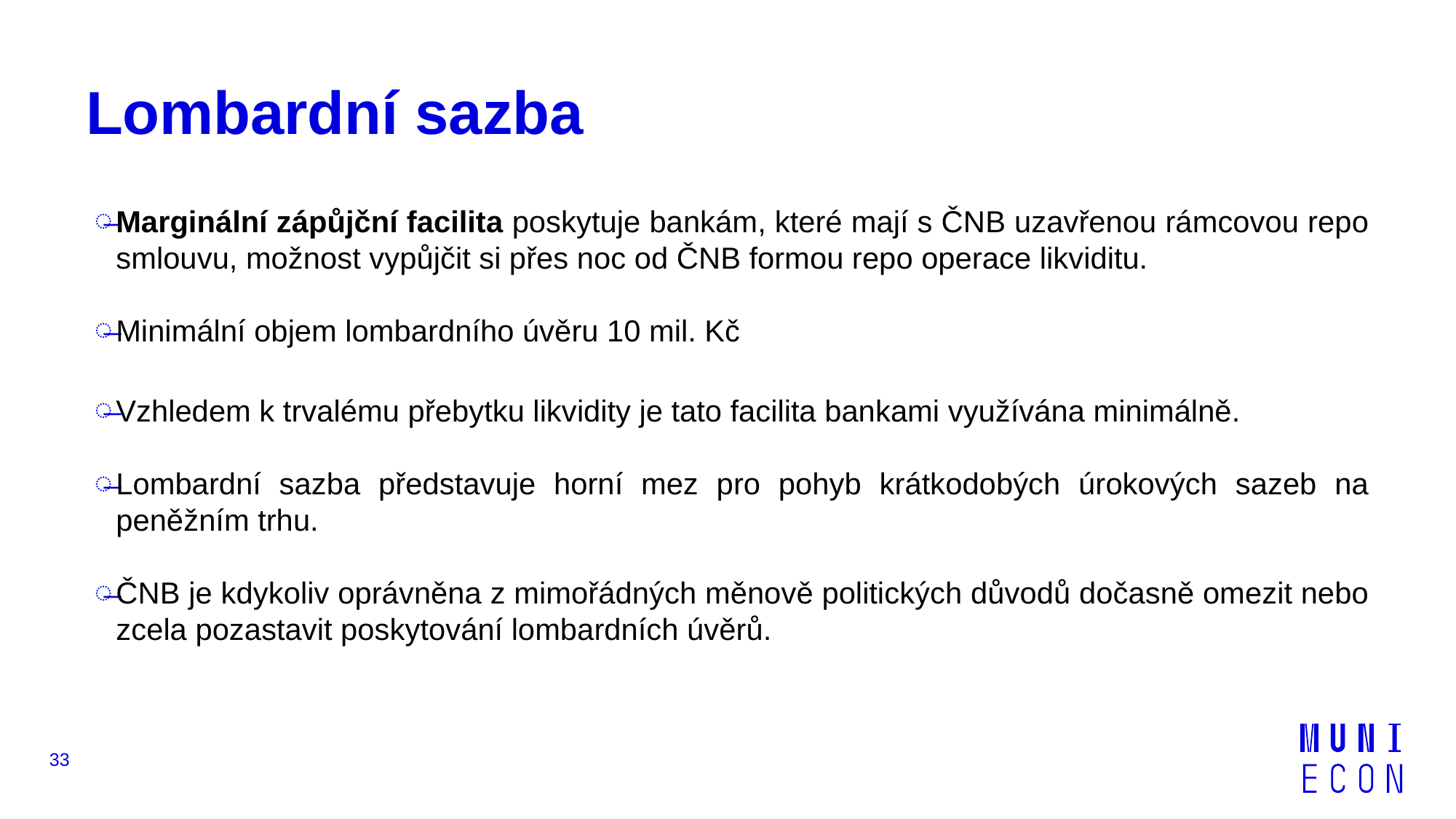

# Lombardní sazba
Marginální zápůjční facilita poskytuje bankám, které mají s ČNB uzavřenou rámcovou repo smlouvu, možnost vypůjčit si přes noc od ČNB formou repo operace likviditu.

Minimální objem lombardního úvěru 10 mil. Kč

Vzhledem k trvalému přebytku likvidity je tato facilita bankami využívána minimálně.

Lombardní sazba představuje horní mez pro pohyb krátkodobých úrokových sazeb na peněžním trhu.

ČNB je kdykoliv oprávněna z mimořádných měnově politických důvodů dočasně omezit nebo zcela pozastavit poskytování lombardních úvěrů.
33